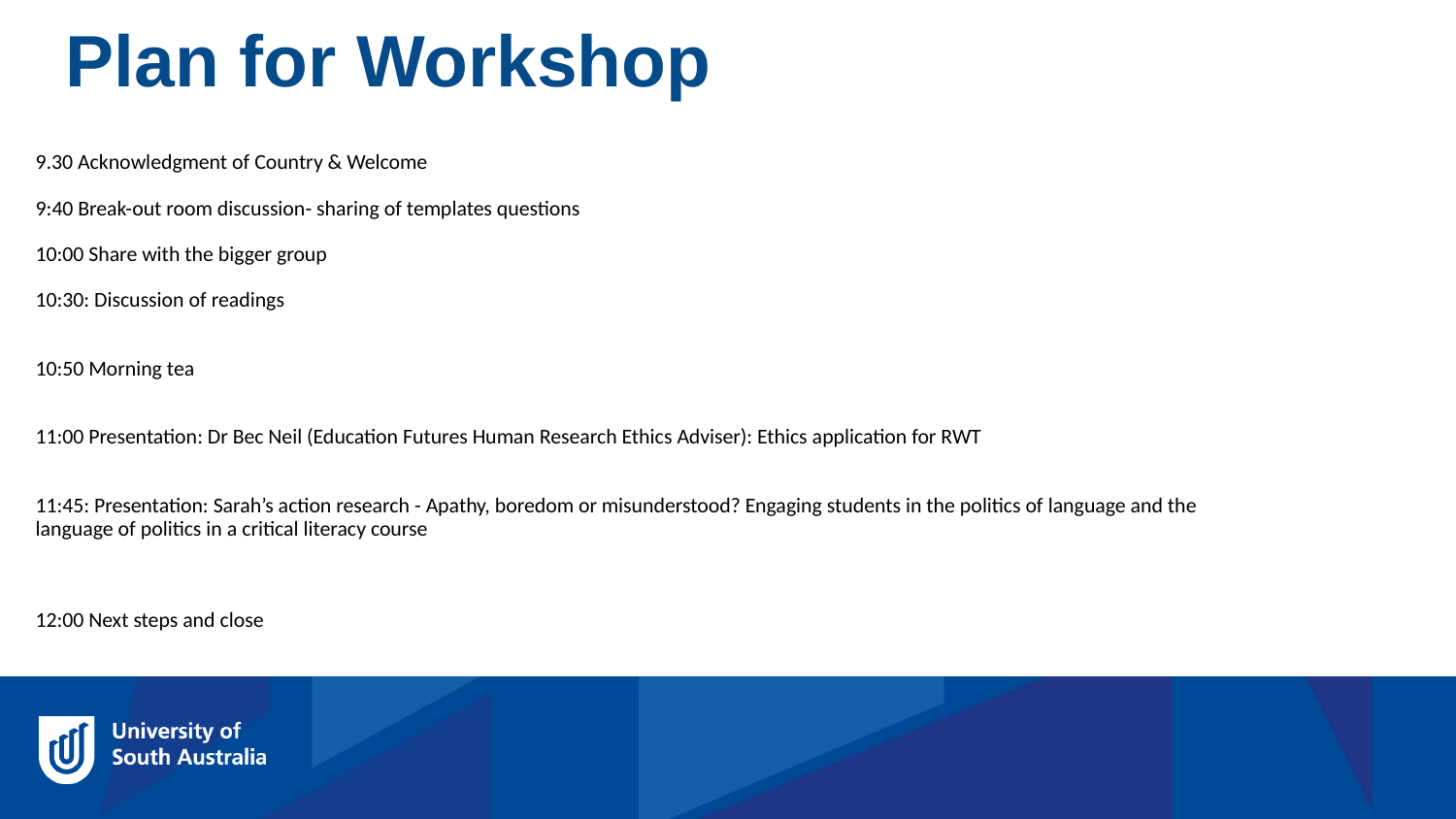

Plan for Workshop
9.30 Acknowledgment of Country & Welcome

9:40 Break-out room discussion- sharing of templates questions

10:00 Share with the bigger group

10:30: Discussion of readings

10:50 Morning tea

11:00 Presentation: Dr Bec Neil (Education Futures Human Research Ethics Adviser): Ethics application for RWT

11:45: Presentation: Sarah’s action research - Apathy, boredom or misunderstood? Engaging students in the politics of language and the language of politics in a critical literacy course

12:00 Next steps and close